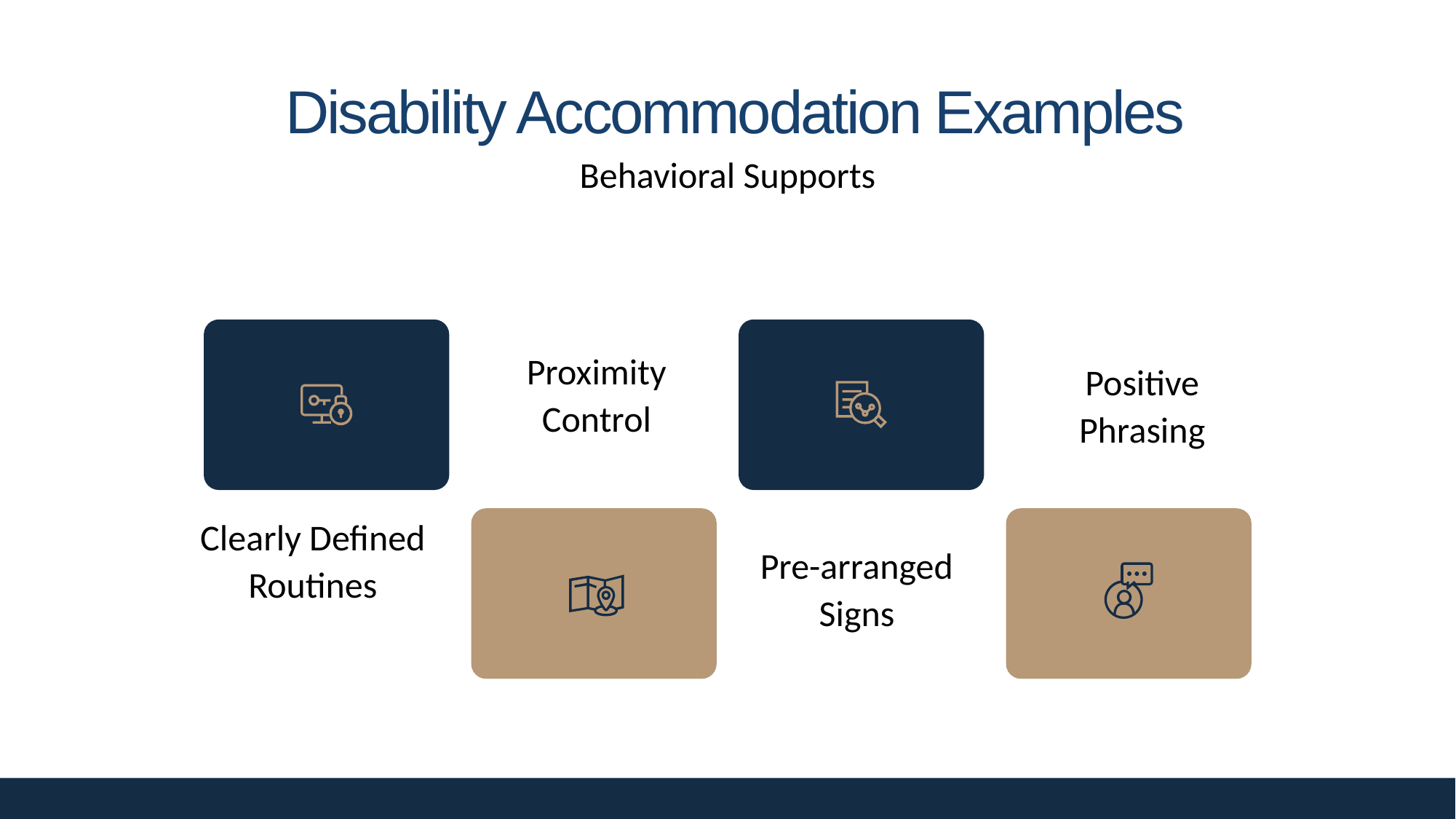

Disability Accommodation Examples
Behavioral Supports

Proximity Control
Positive Phrasing

Clearly Defined Routines

Pre-arranged Signs